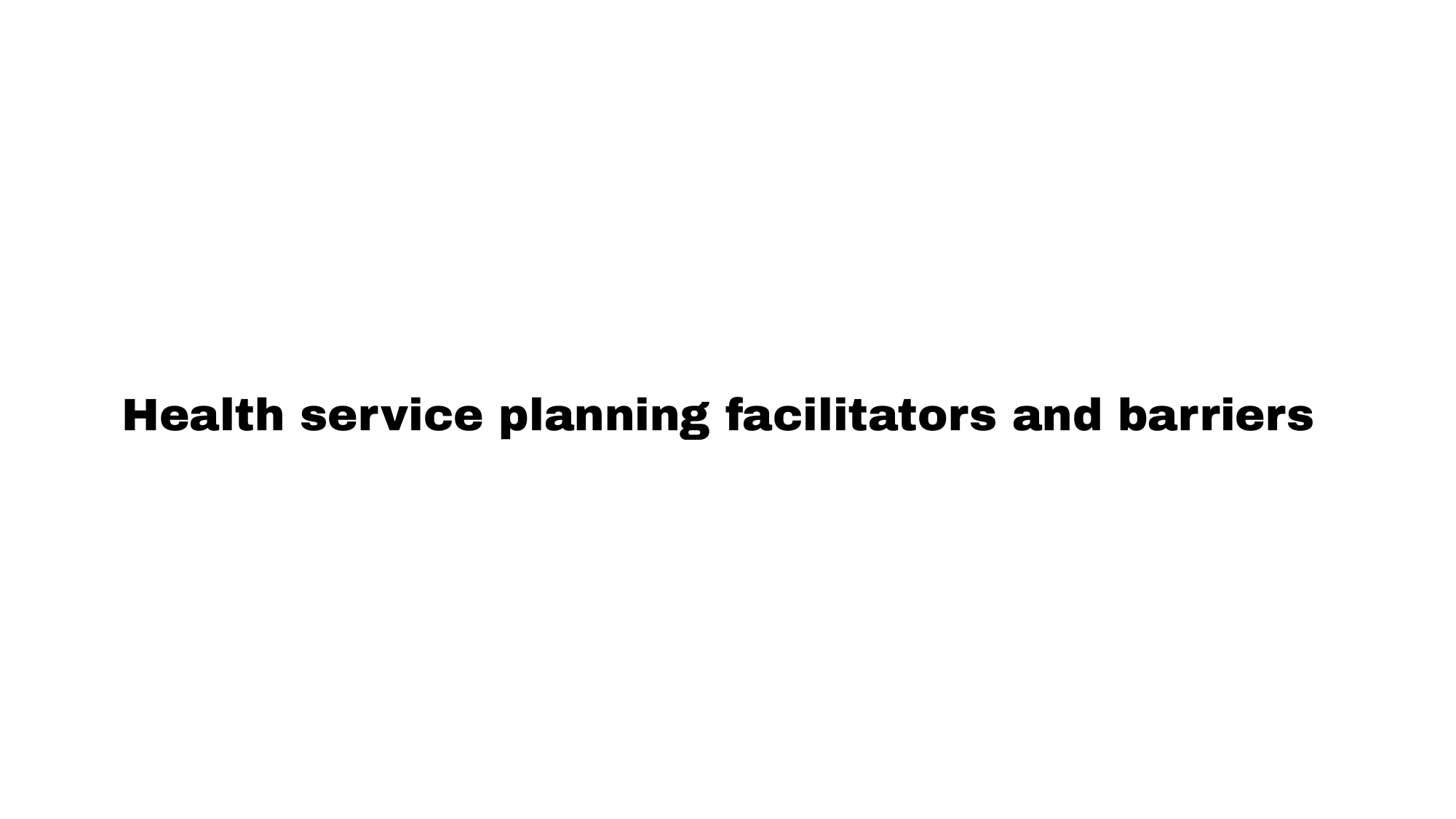

# Health service planning facilitators and barriers